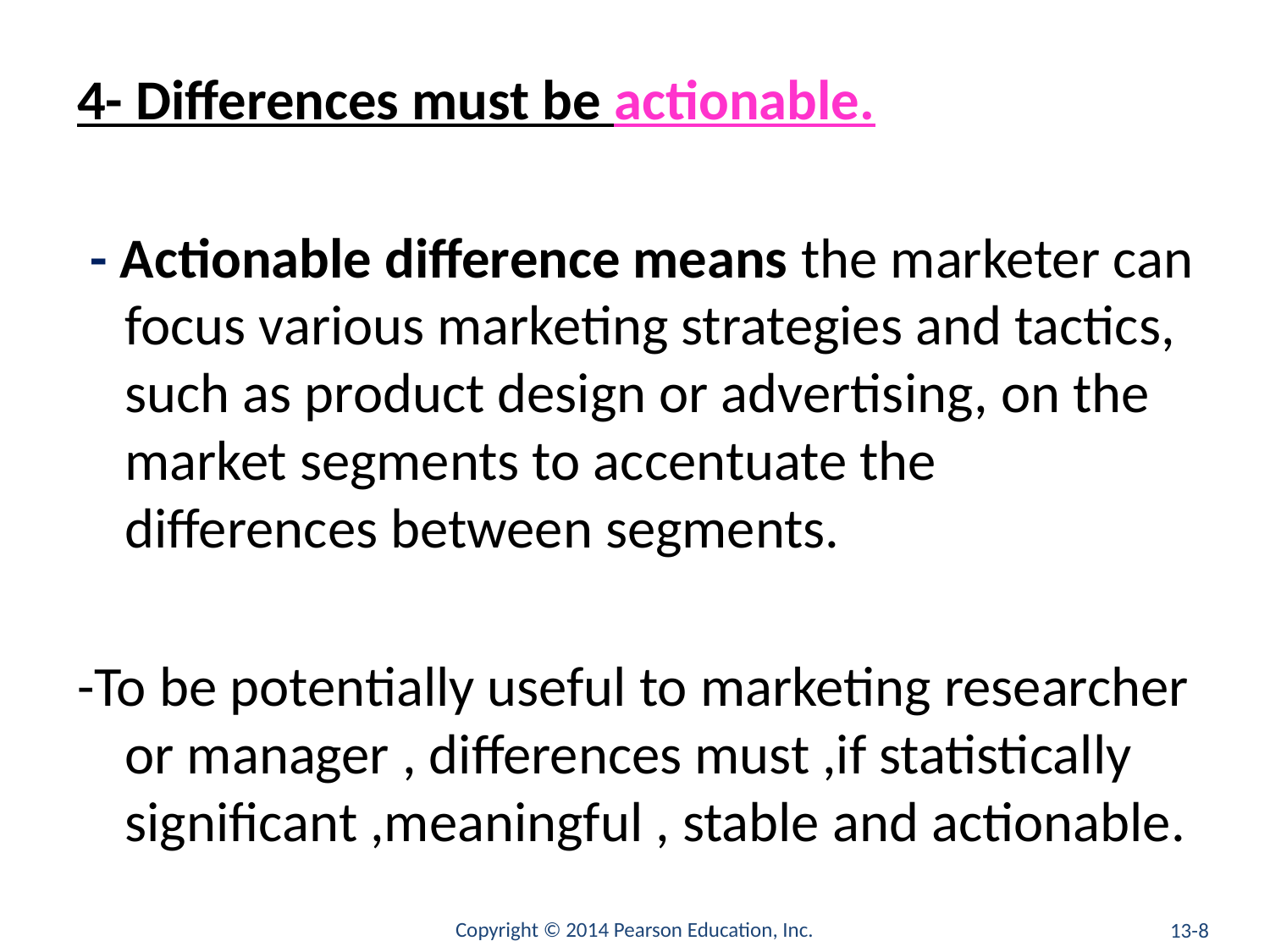

#
4- Differences must be actionable.

 - Actionable difference means the marketer can focus various marketing strategies and tactics, such as product design or advertising, on the market segments to accentuate the differences between segments.

-To be potentially useful to marketing researcher or manager , differences must ,if statistically significant ,meaningful , stable and actionable.